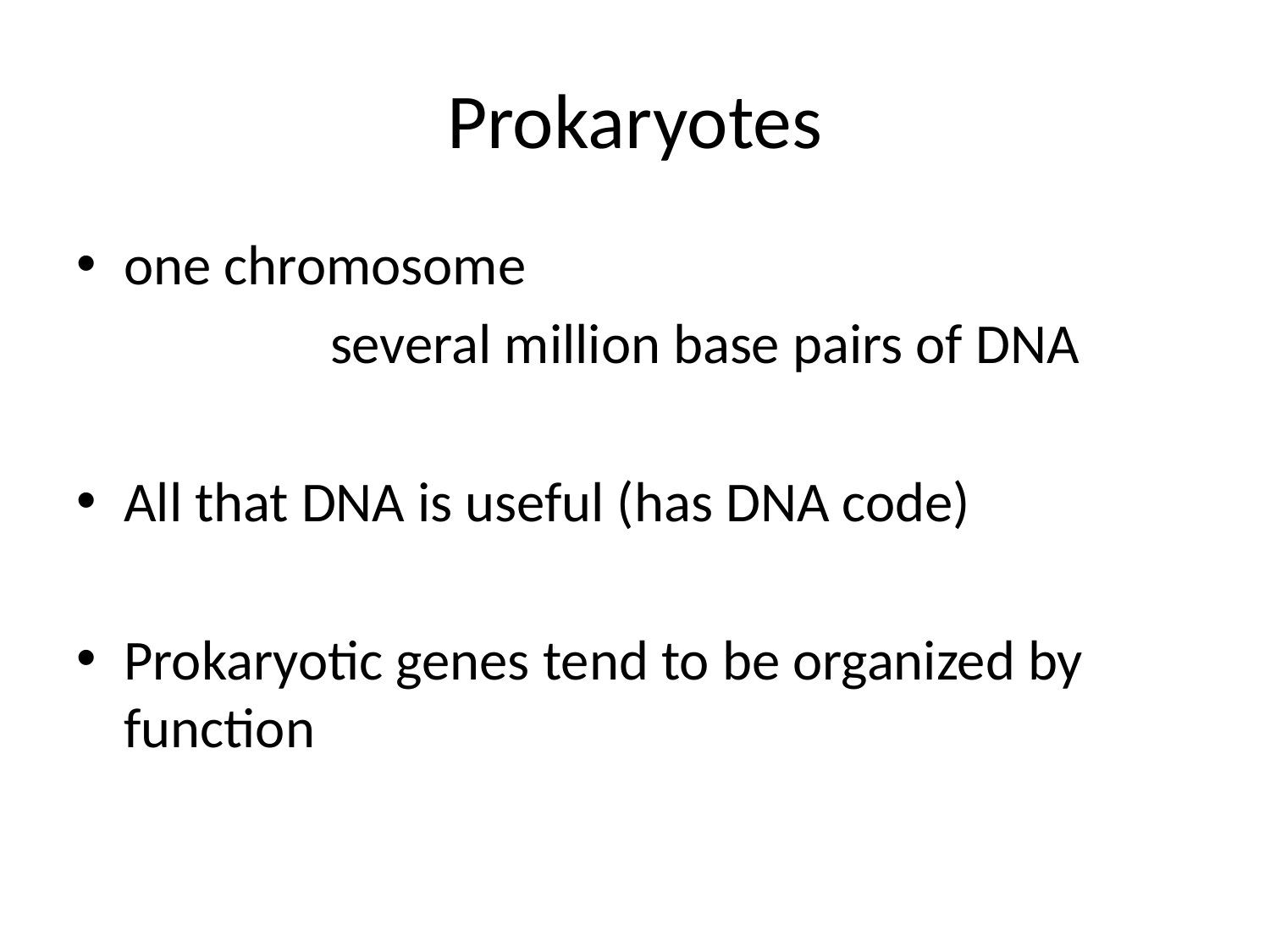

# Prokaryotes
one chromosome
		several million base pairs of DNA

All that DNA is useful (has DNA code)

Prokaryotic genes tend to be organized by function